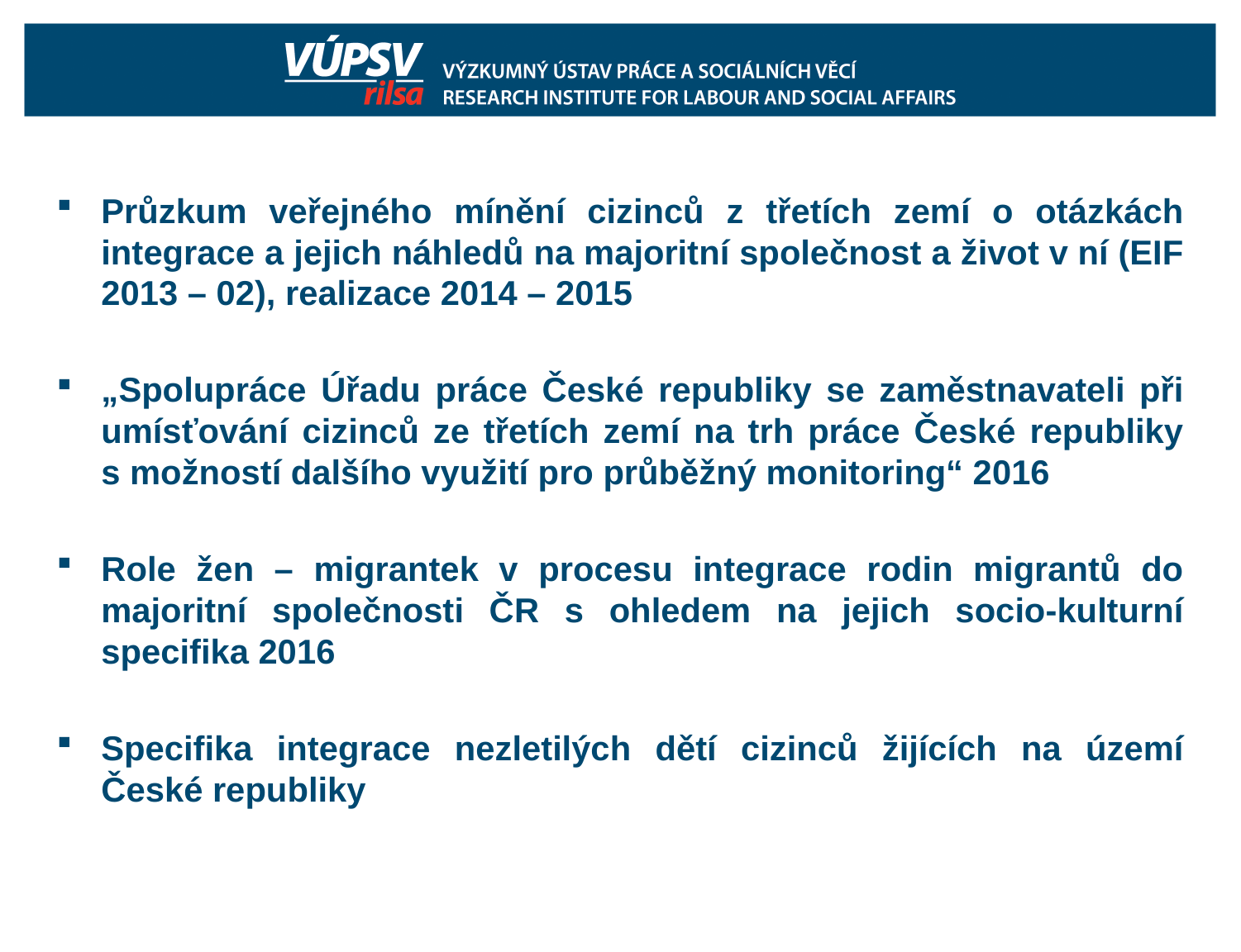

Průzkum veřejného mínění cizinců z třetích zemí o otázkách integrace a jejich náhledů na majoritní společnost a život v ní (EIF 2013 – 02), realizace 2014 – 2015

„Spolupráce Úřadu práce České republiky se zaměstnavateli při umísťování cizinců ze třetích zemí na trh práce České republiky s možností dalšího využití pro průběžný monitoring“ 2016

Role žen – migrantek v procesu integrace rodin migrantů do majoritní společnosti ČR s ohledem na jejich socio-kulturní specifika 2016

Specifika integrace nezletilých dětí cizinců žijících na území České republiky